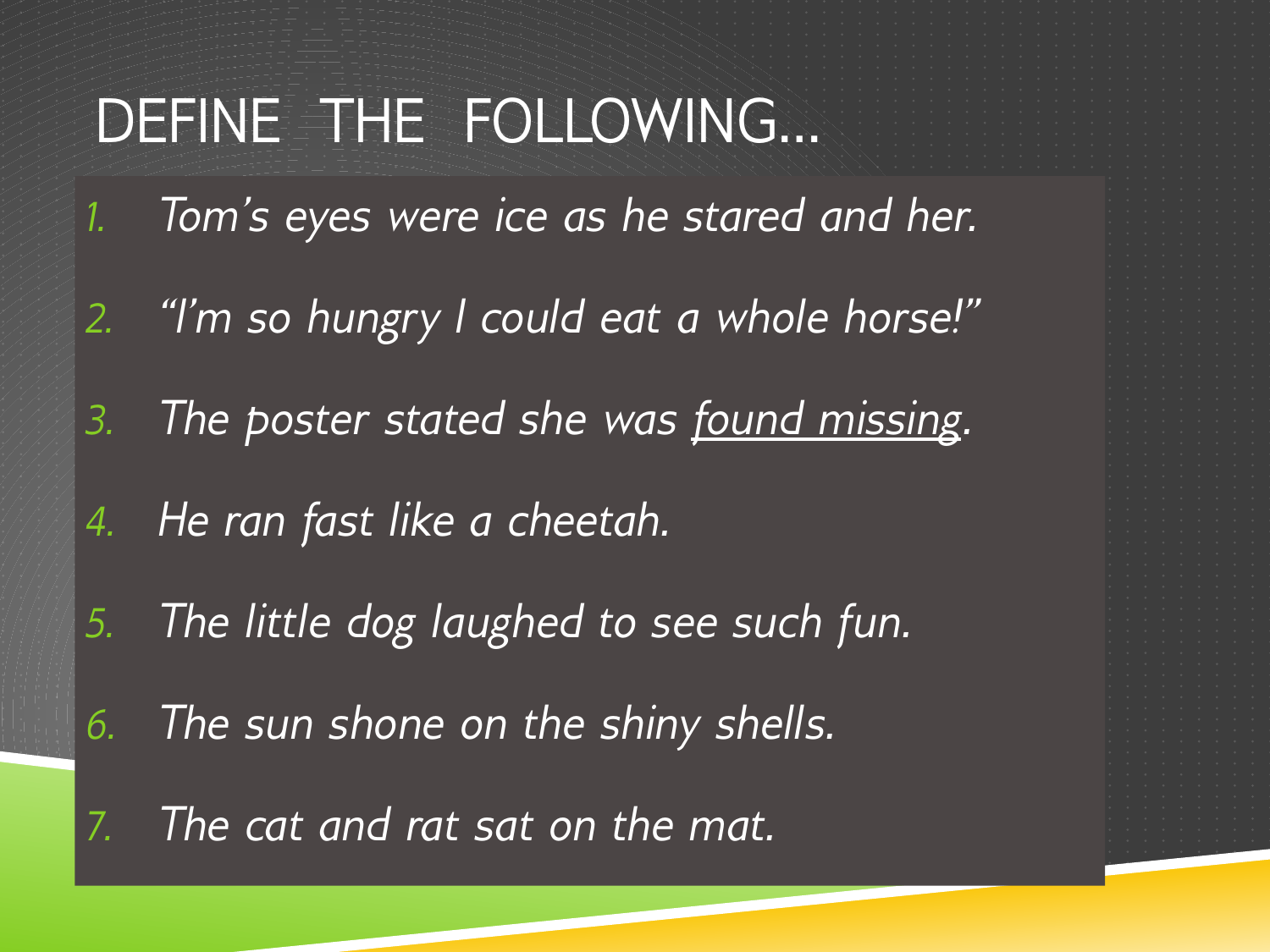

# Define  the  following…

Tom’s eyes were ice as he stared and her.
“I’m so hungry I could eat a whole horse!”
The poster stated she was found missing.
He ran fast like a cheetah.
The little dog laughed to see such fun.
The sun shone on the shiny shells.
The cat and rat sat on the mat.